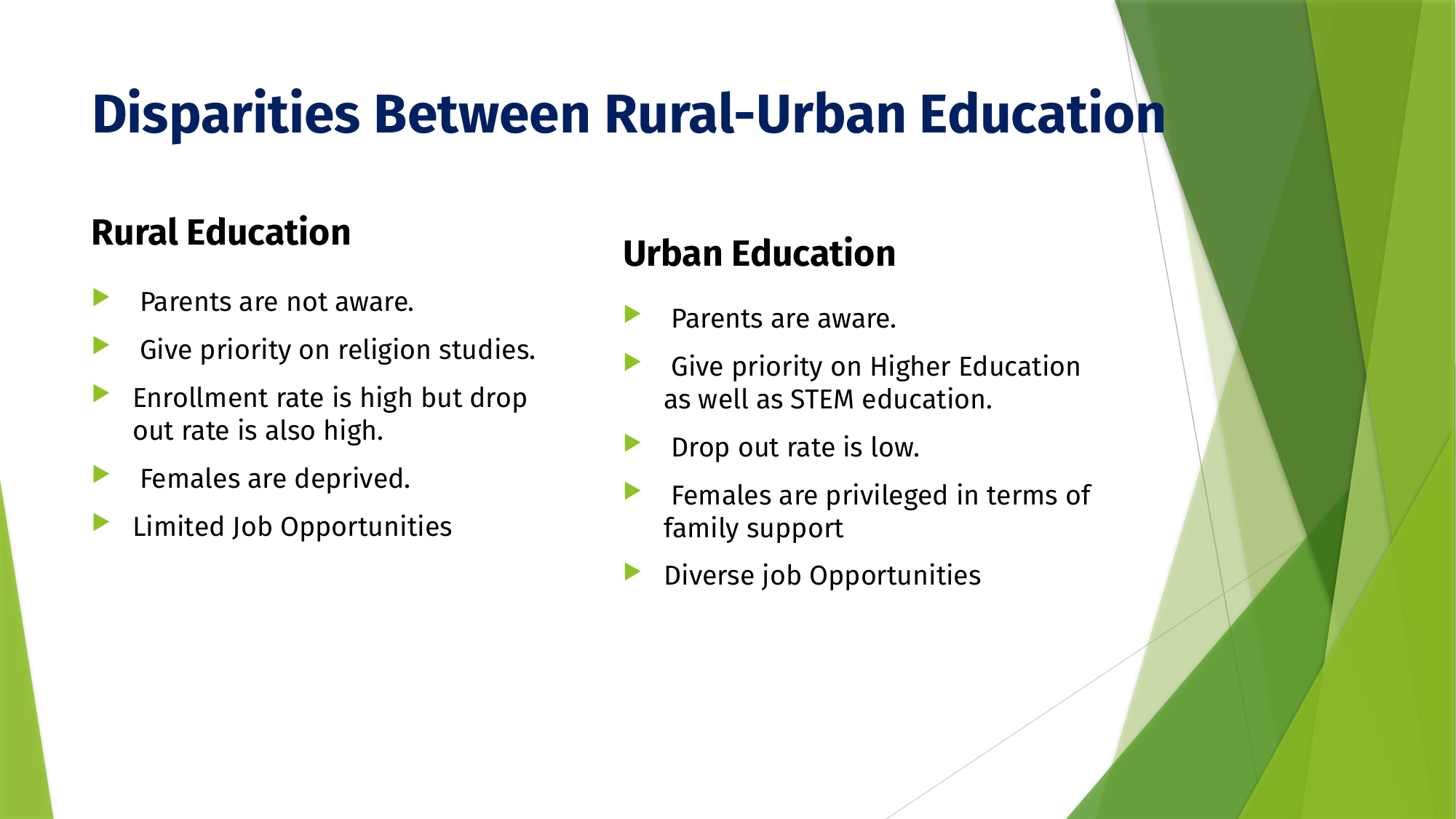

# Disparities Between Rural-Urban Education
Rural Education
Urban Education
 Parents are not aware.
 Give priority on religion studies.
Enrollment rate is high but drop out rate is also high.
 Females are deprived.
Limited Job Opportunities
 Parents are aware.
 Give priority on Higher Education as well as STEM education.
 Drop out rate is low.
 Females are privileged in terms of family support
Diverse job Opportunities